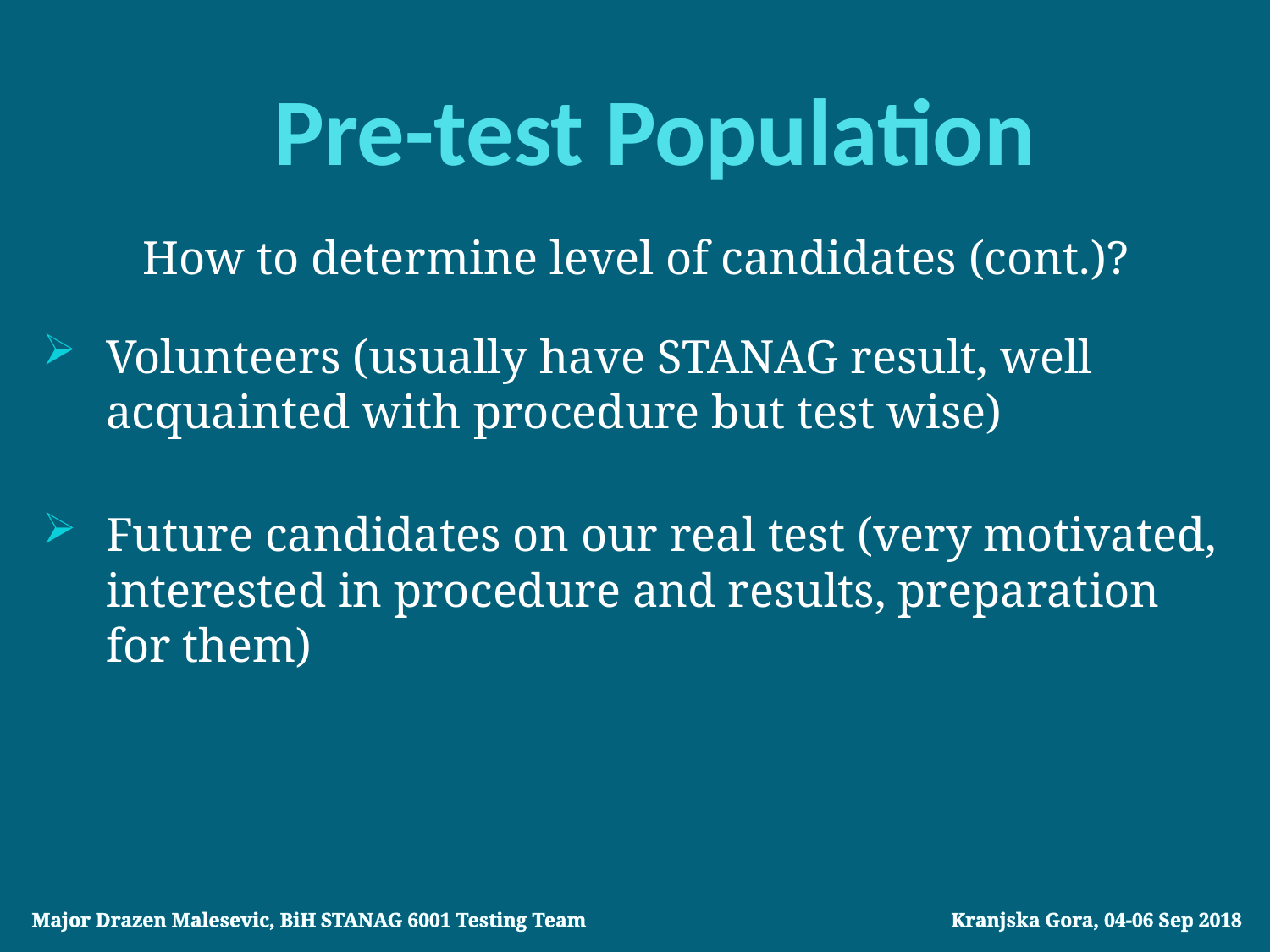

Pre-test Population
How to determine level of candidates (cont.)?

Volunteers (usually have STANAG result, well acquainted with procedure but test wise)

Future candidates on our real test (very motivated, interested in procedure and results, preparation for them)

Major Drazen Malesevic, BiH STANAG 6001 Testing Team			      Kranjska Gora, 04-06 Sep 2018